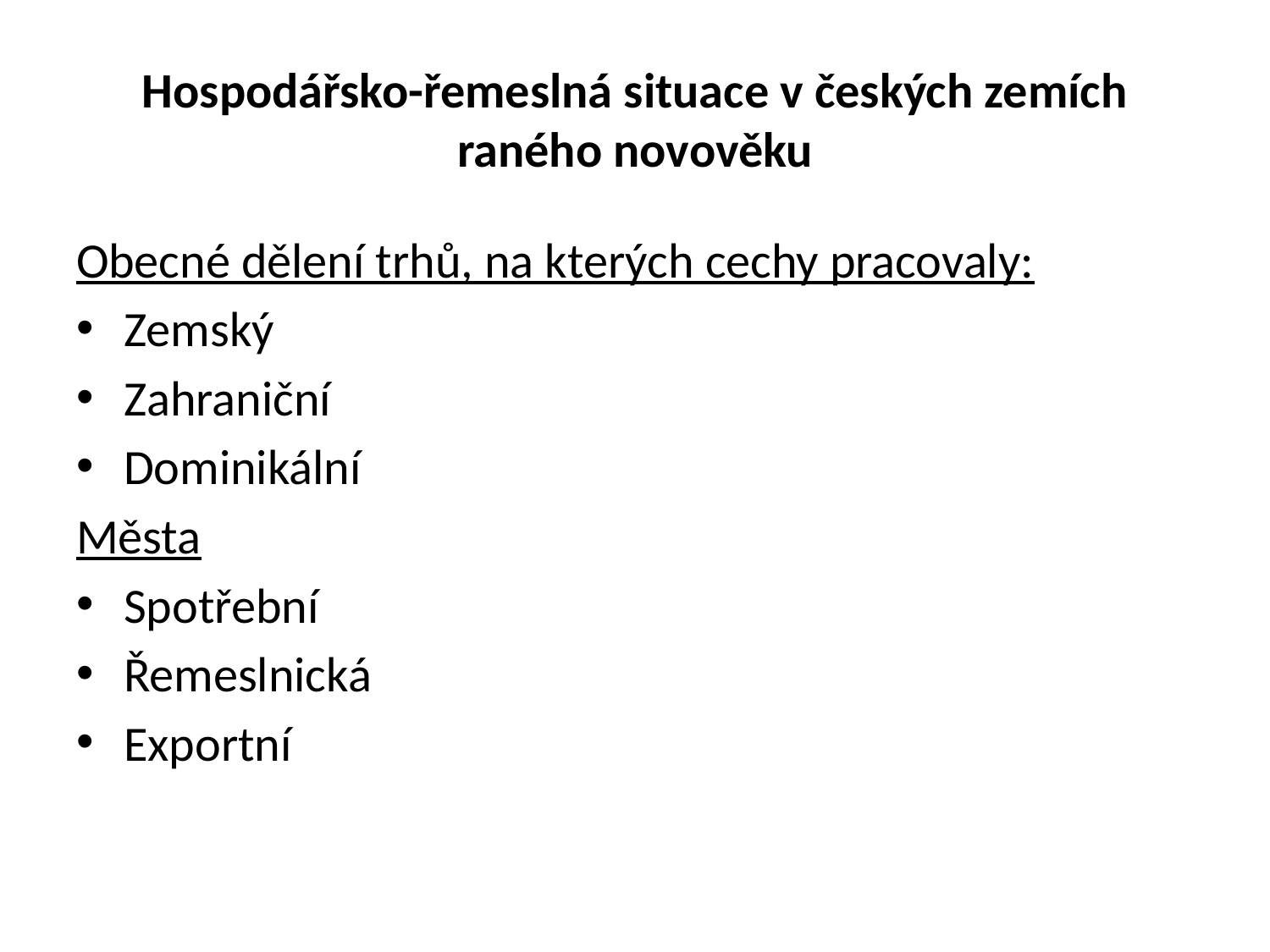

# Hospodářsko-řemeslná situace v českých zemích raného novověku
Obecné dělení trhů, na kterých cechy pracovaly:
Zemský
Zahraniční
Dominikální
Města
Spotřební
Řemeslnická
Exportní